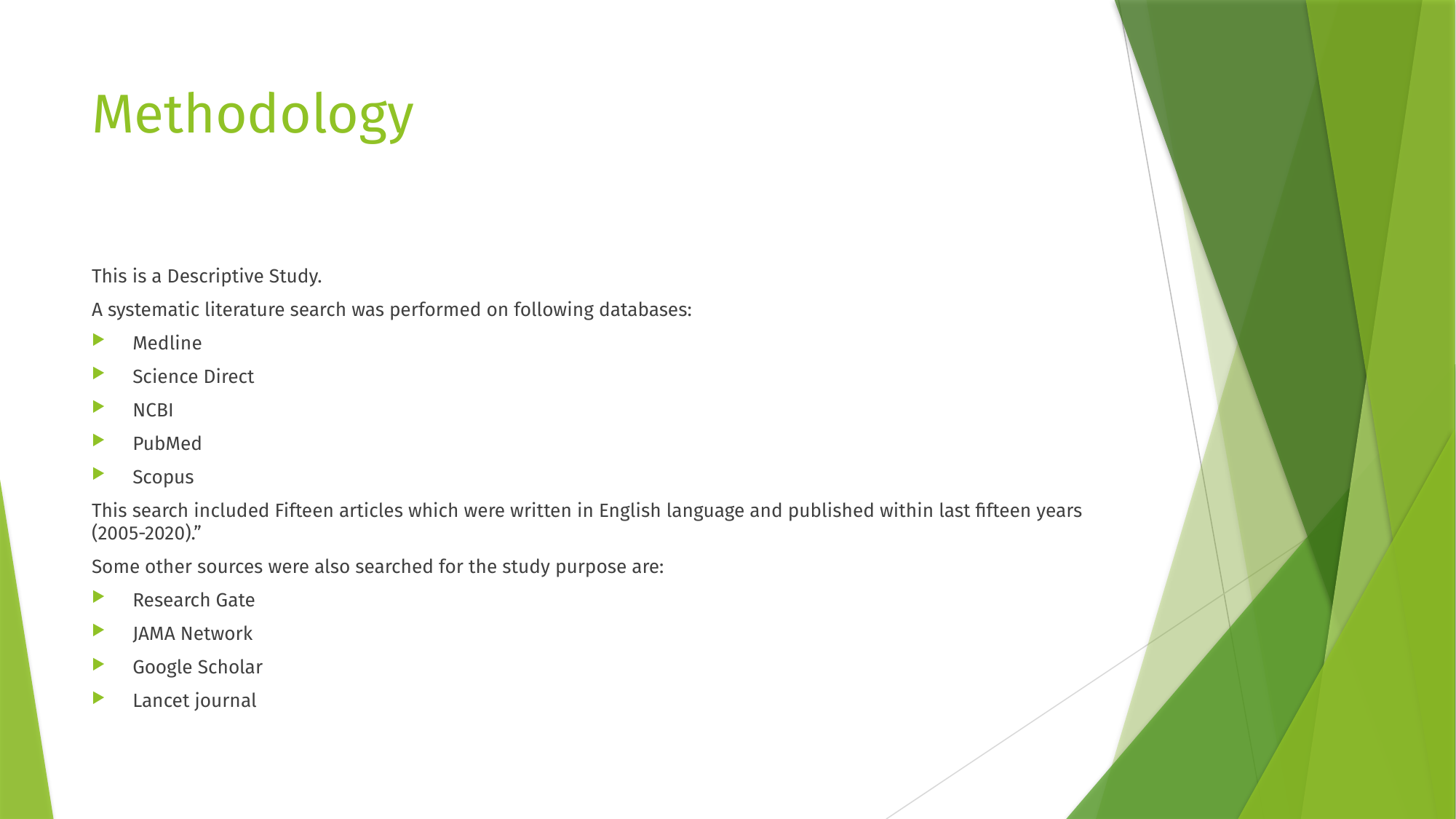

# Methodology
This is a Descriptive Study.
A systematic literature search was performed on following databases:
Medline
Science Direct
NCBI
PubMed
Scopus
This search included Fifteen articles which were written in English language and published within last fifteen years (2005-2020).”
Some other sources were also searched for the study purpose are:
Research Gate
JAMA Network
Google Scholar
Lancet journal